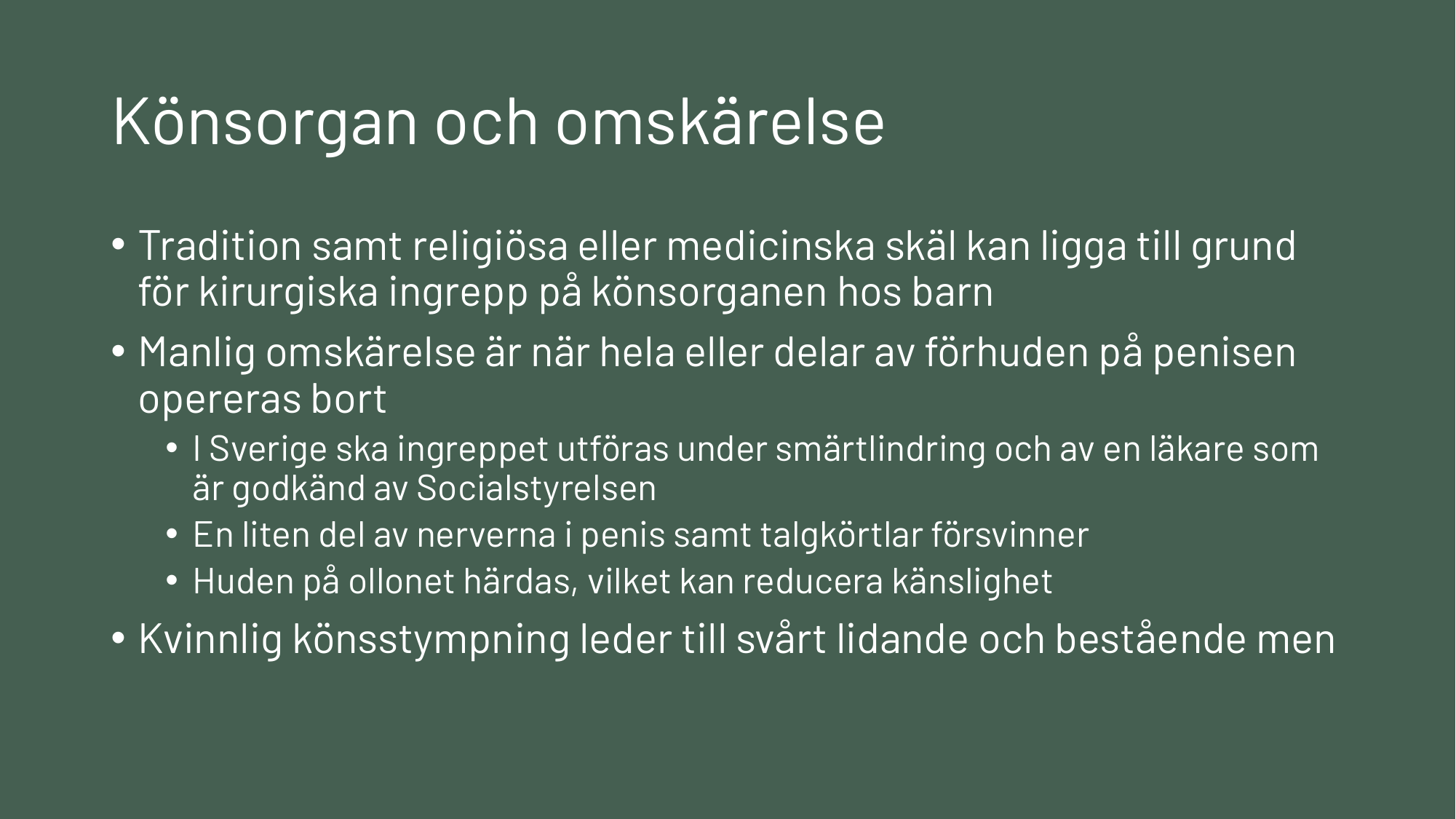

# Könsorgan och omskärelse
Tradition samt religiösa eller medicinska skäl kan ligga till grund för kirurgiska ingrepp på könsorganen hos barn
Manlig omskärelse är när hela eller delar av förhuden på penisen opereras bort
I Sverige ska ingreppet utföras under smärtlindring och av en läkare som är godkänd av Socialstyrelsen
En liten del av nerverna i penis samt talgkörtlar försvinner
Huden på ollonet härdas, vilket kan reducera känslighet
Kvinnlig könsstympning leder till svårt lidande och bestående men